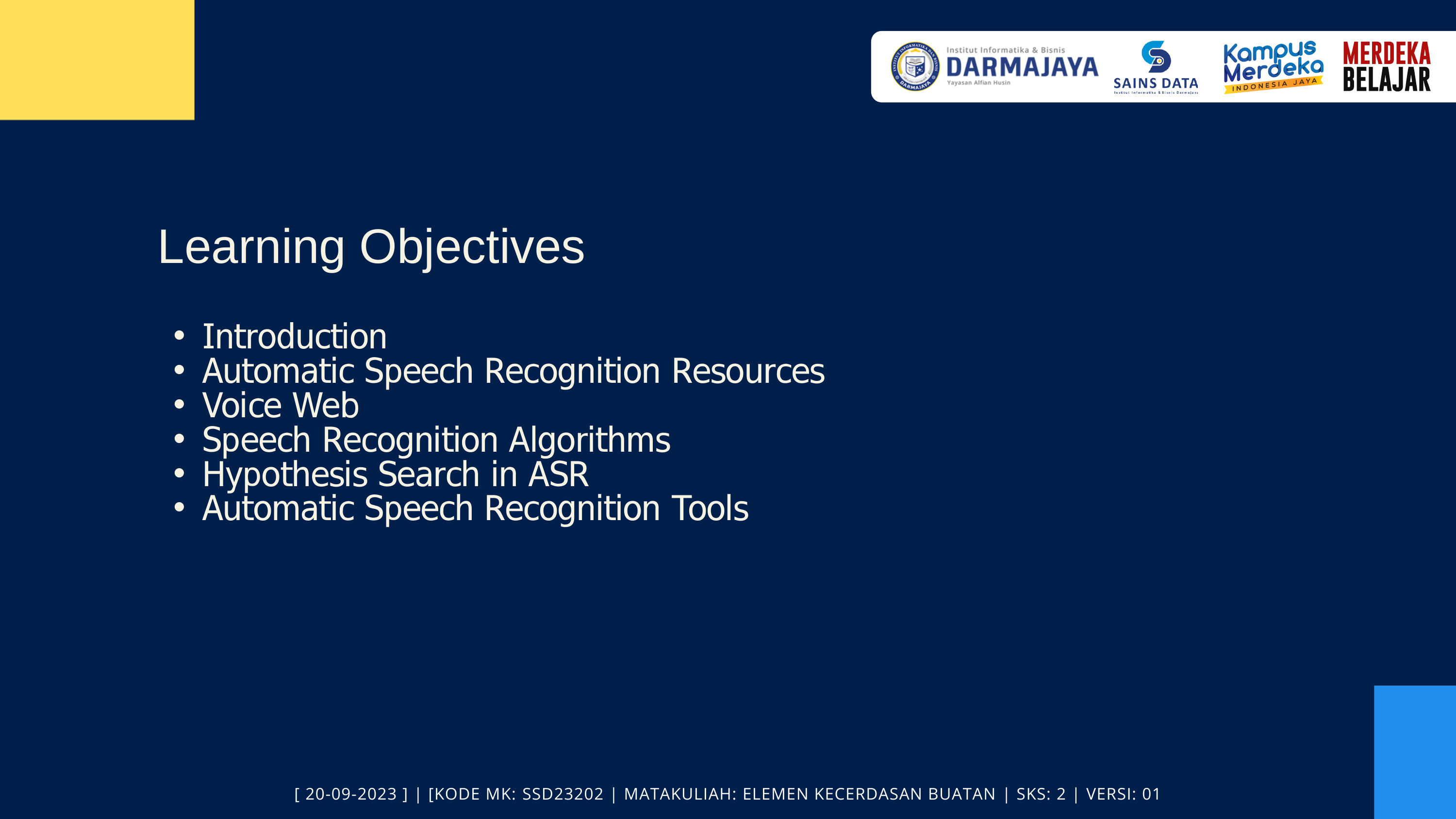

Learning Objectives
Introduction
Automatic Speech Recognition Resources
Voice Web
Speech Recognition Algorithms
Hypothesis Search in ASR
Automatic Speech Recognition Tools

[ 20-09-2023 ] | [KODE MK: SSD23202 | MATAKULIAH: ELEMEN KECERDASAN BUATAN | SKS: 2 | VERSI: 01